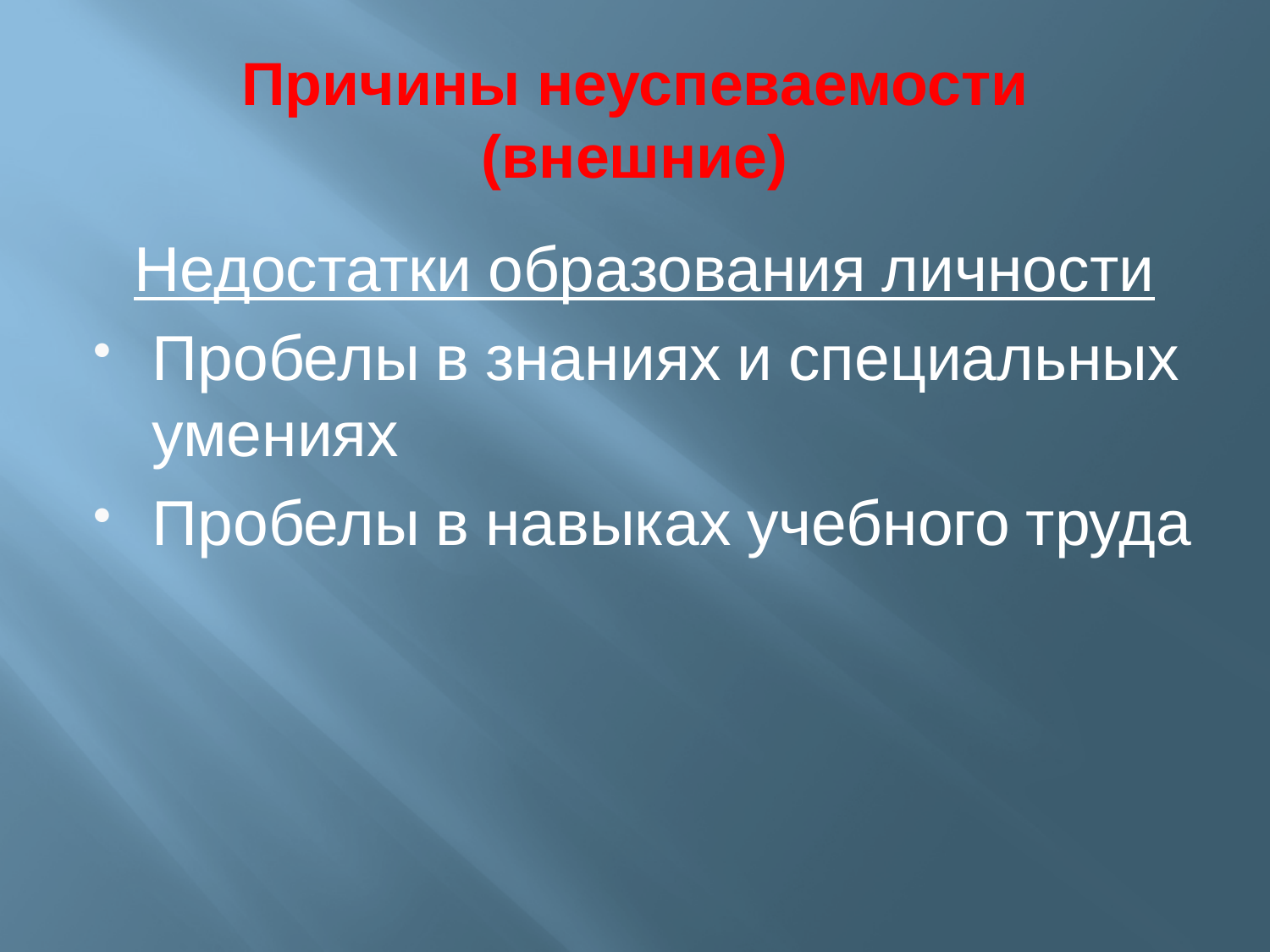

# Причины неуспеваемости (внешние)
Недостатки образования личности
Пробелы в знаниях и специальных умениях
Пробелы в навыках учебного труда